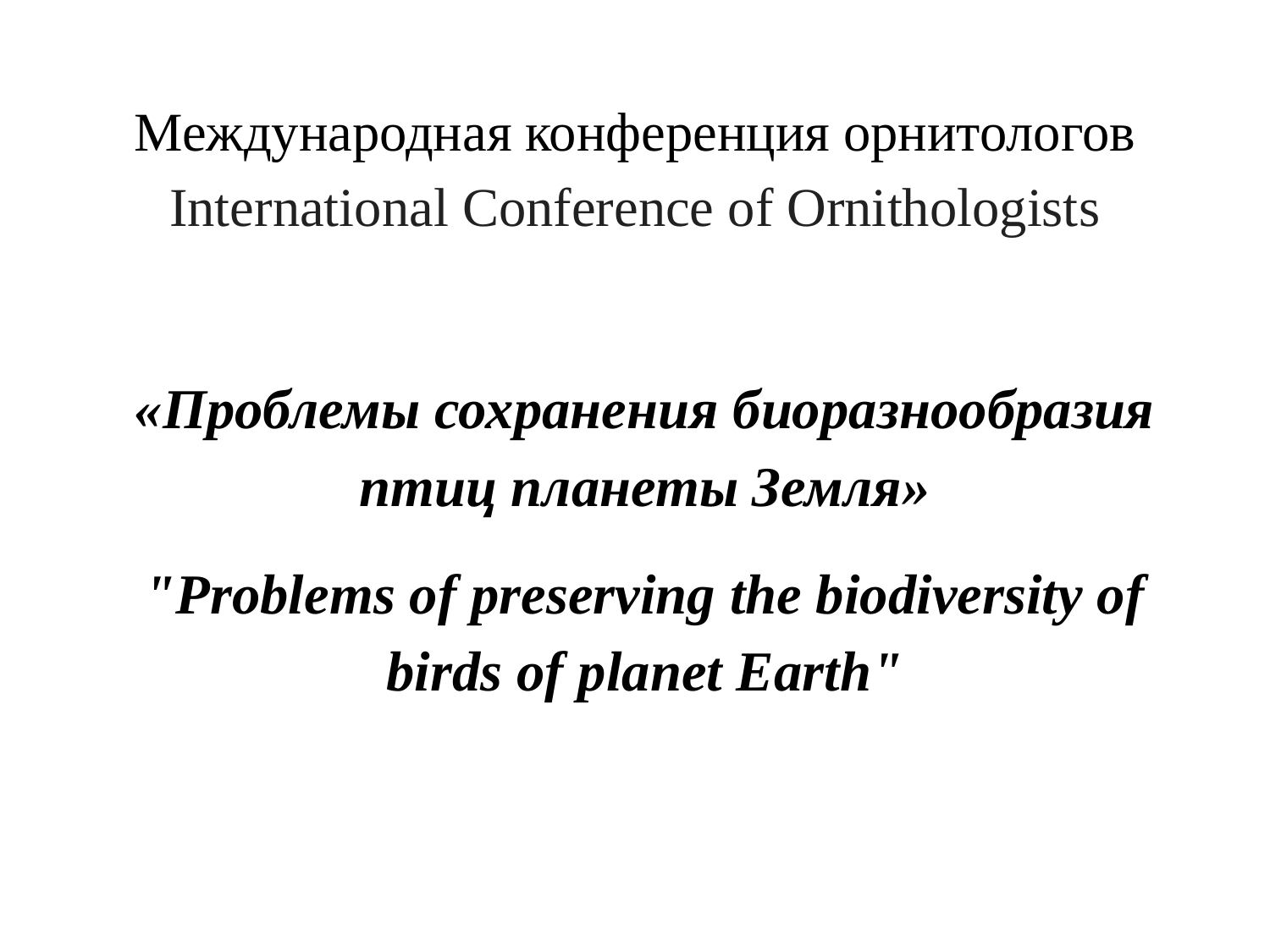

# Международная конференция орнитологов International Conference of Ornithologists
«Проблемы сохранения биоразнообразия птиц планеты Земля»
"Problems of preserving the biodiversity of birds of planet Earth"